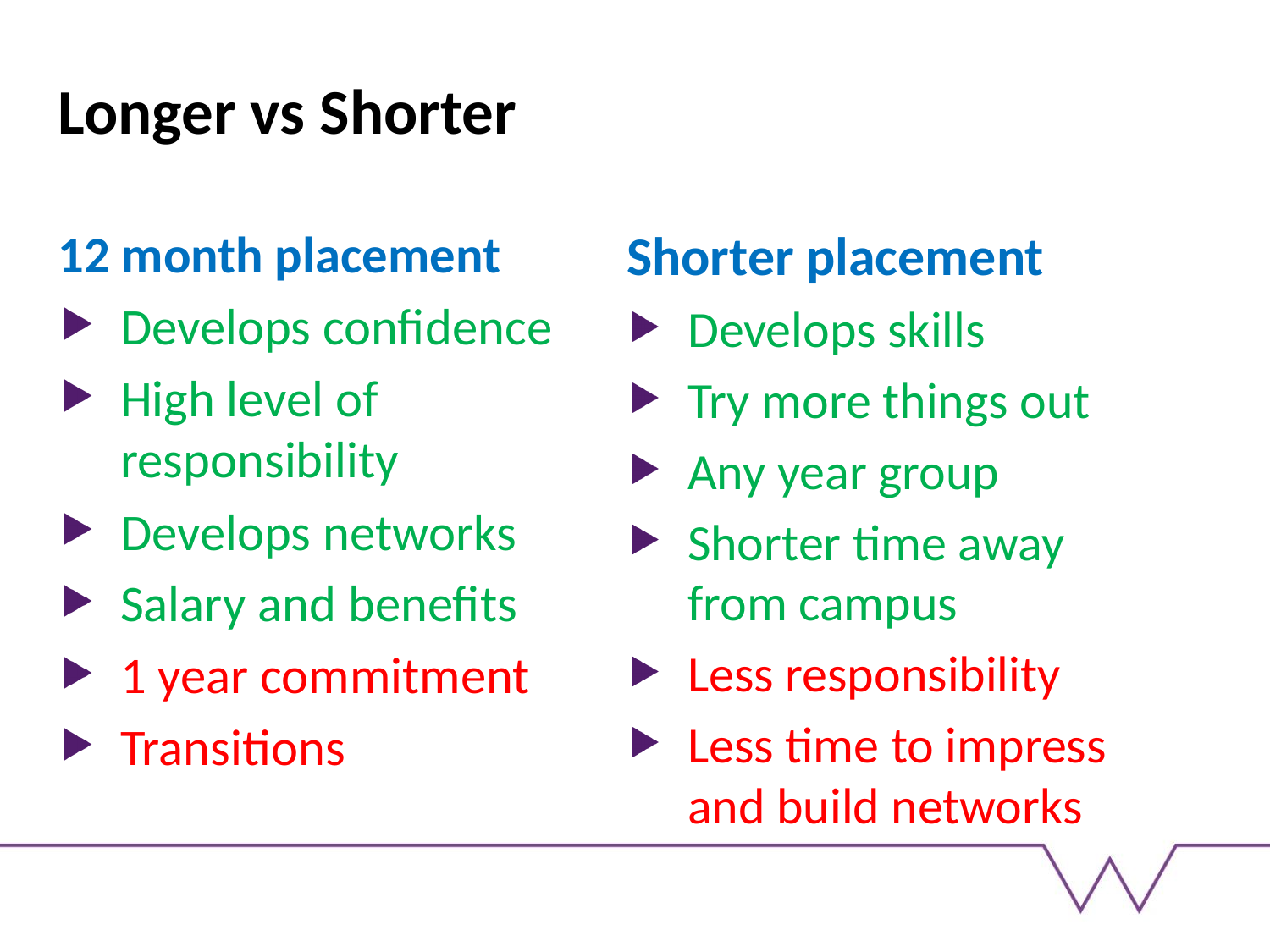

# Longer vs Shorter
12 month placement
Develops confidence
High level of responsibility
Develops networks
Salary and benefits
1 year commitment
Transitions

Shorter placement
Develops skills
Try more things out
Any year group
Shorter time away from campus
Less responsibility
Less time to impress and build networks